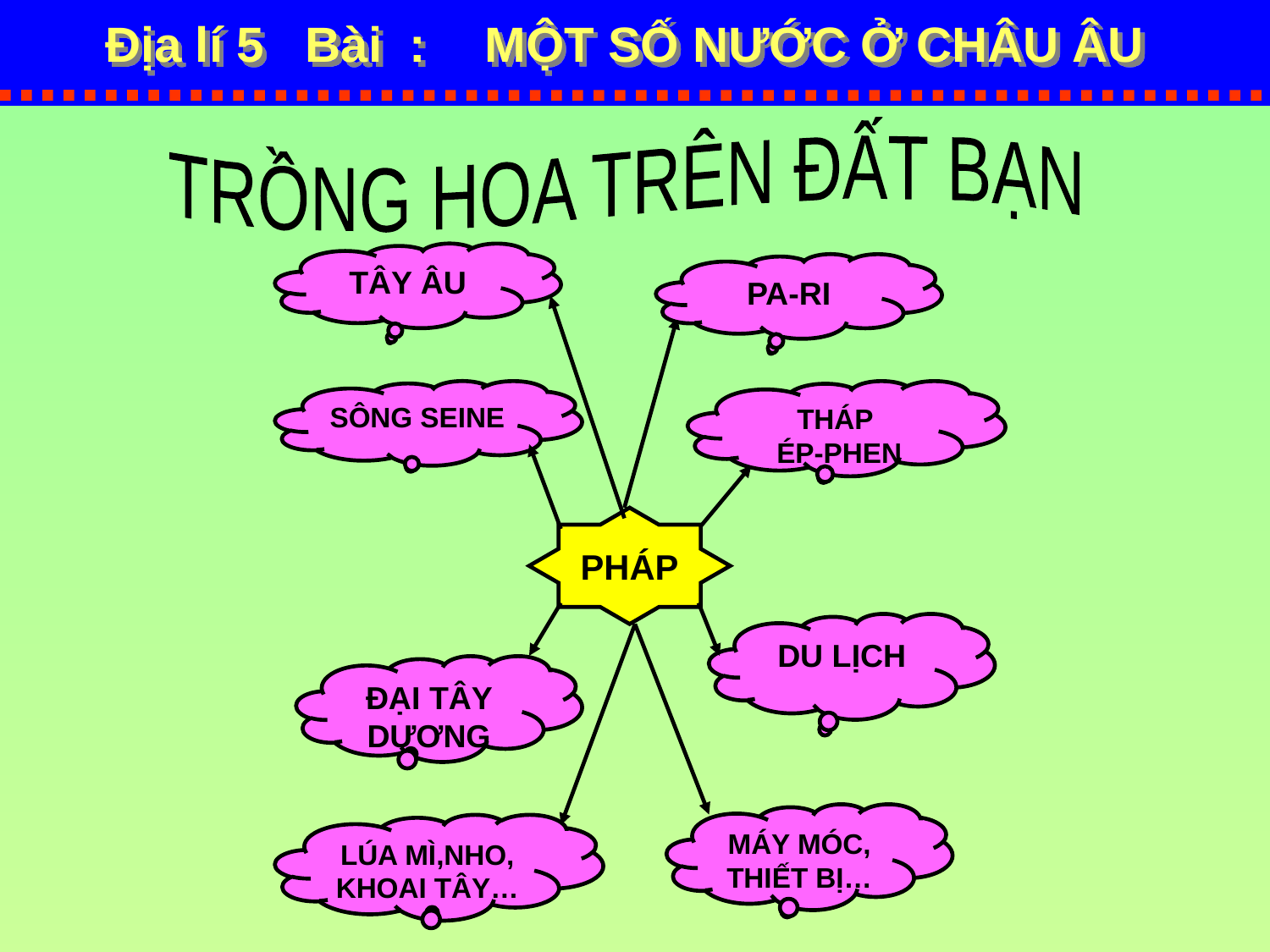

Địa lí 5   Bài  :      MỘT SỐ NƯỚC Ở CHÂU ÂU

TRỒNG HOA TRÊN ĐẤT BẠN
TÂY ÂU
PA-RI

SÔNG SEINE
THÁP
 ÉP-PHEN

PHÁP

DU LỊCH

ĐẠI TÂY DƯƠNG
MÁY MÓC,
THIẾT BỊ…
LÚA MÌ,NHO,
KHOAI TÂY…